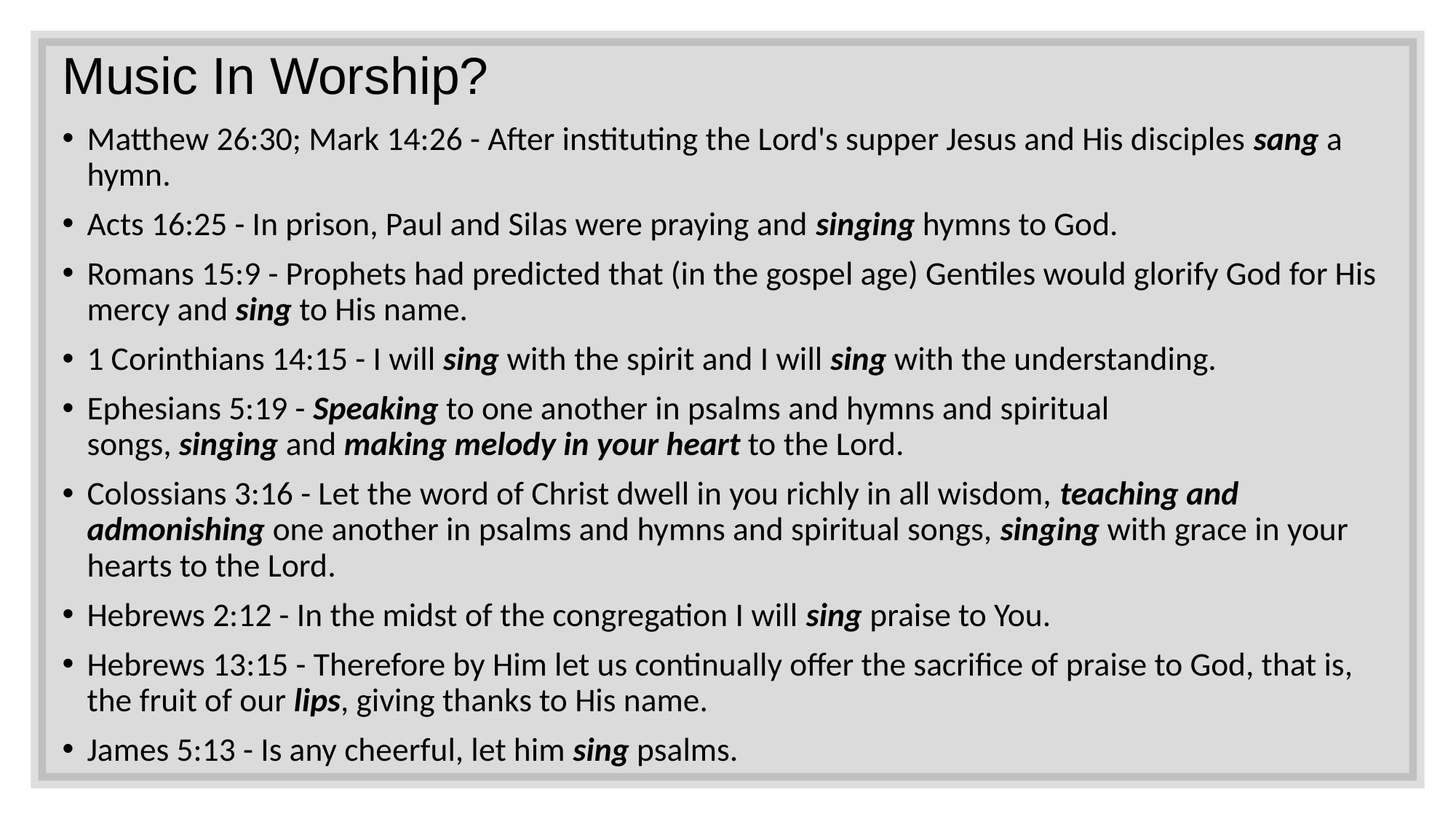

# Music In Worship?
Matthew 26:30; Mark 14:26 - After instituting the Lord's supper Jesus and His disciples sang a hymn.
Acts 16:25 - In prison, Paul and Silas were praying and singing hymns to God.
Romans 15:9 - Prophets had predicted that (in the gospel age) Gentiles would glorify God for His mercy and sing to His name.
1 Corinthians 14:15 - I will sing with the spirit and I will sing with the understanding.
Ephesians 5:19 - Speaking to one another in psalms and hymns and spiritual songs, singing and making melody in your heart to the Lord.
Colossians 3:16 - Let the word of Christ dwell in you richly in all wisdom, teaching and admonishing one another in psalms and hymns and spiritual songs, singing with grace in your hearts to the Lord.
Hebrews 2:12 - In the midst of the congregation I will sing praise to You.
Hebrews 13:15 - Therefore by Him let us continually offer the sacrifice of praise to God, that is, the fruit of our lips, giving thanks to His name.
James 5:13 - Is any cheerful, let him sing psalms.